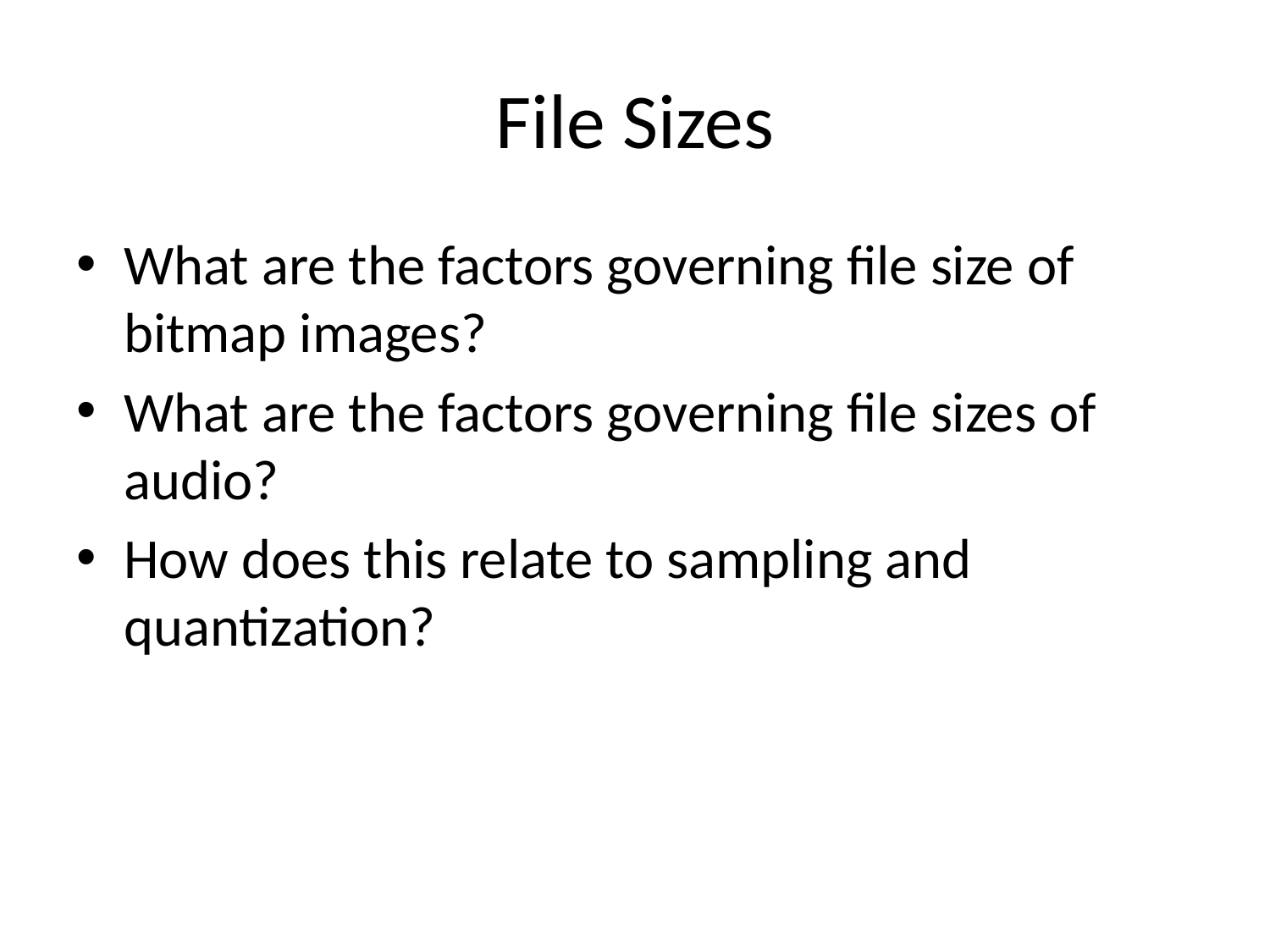

# File Sizes
What are the factors governing file size of bitmap images?
What are the factors governing file sizes of audio?
How does this relate to sampling and quantization?